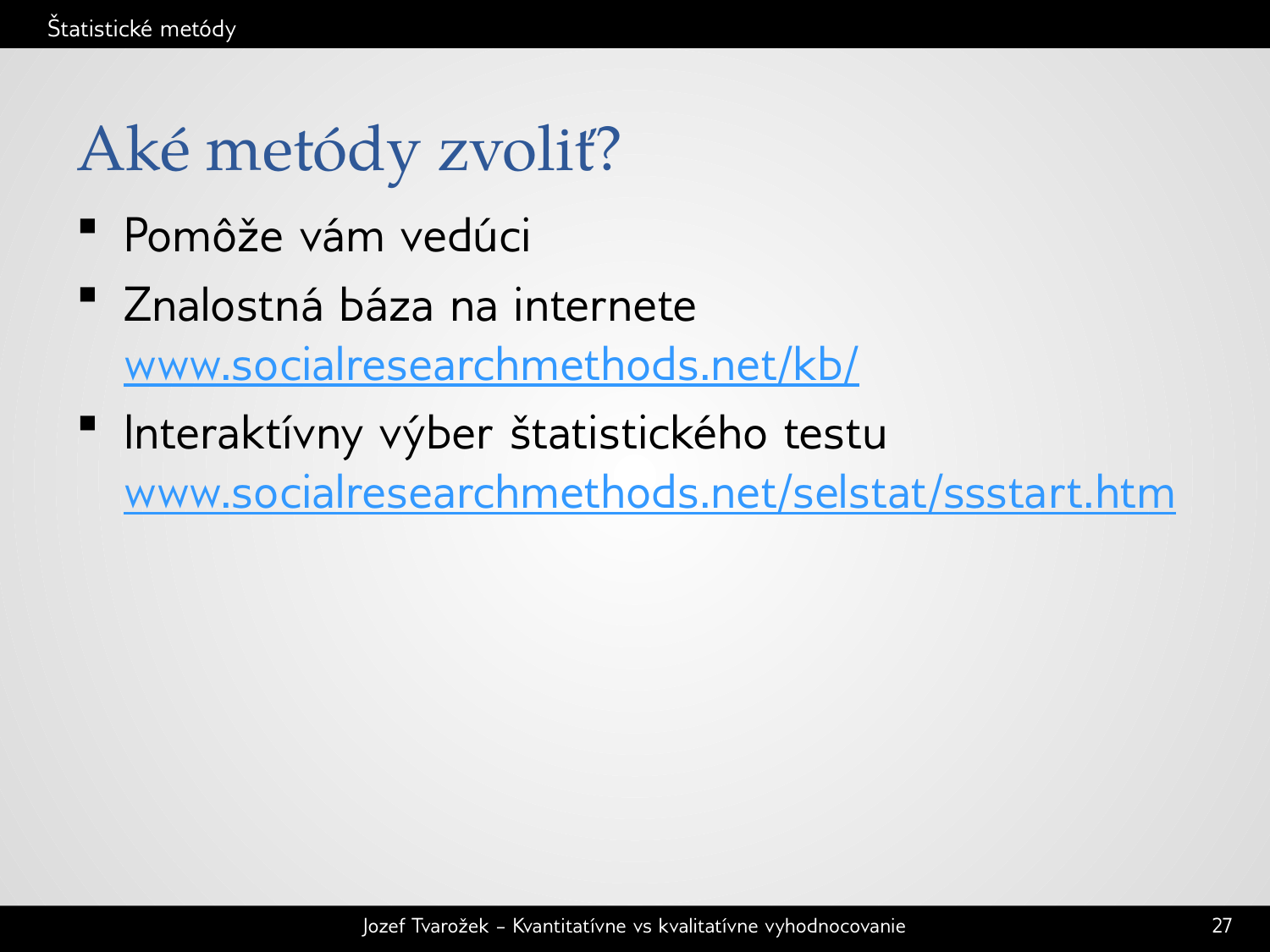

Štatistické metódy
# Aké metódy zvoliť?
Pomôže vám vedúci
Znalostná báza na internete
www.socialresearchmethods.net/kb/
Interaktívny výber štatistického testu
www.socialresearchmethods.net/selstat/ssstart.htm

Jozef Tvarožek – Kvantitatívne vs kvalitatívne vyhodnocovanie